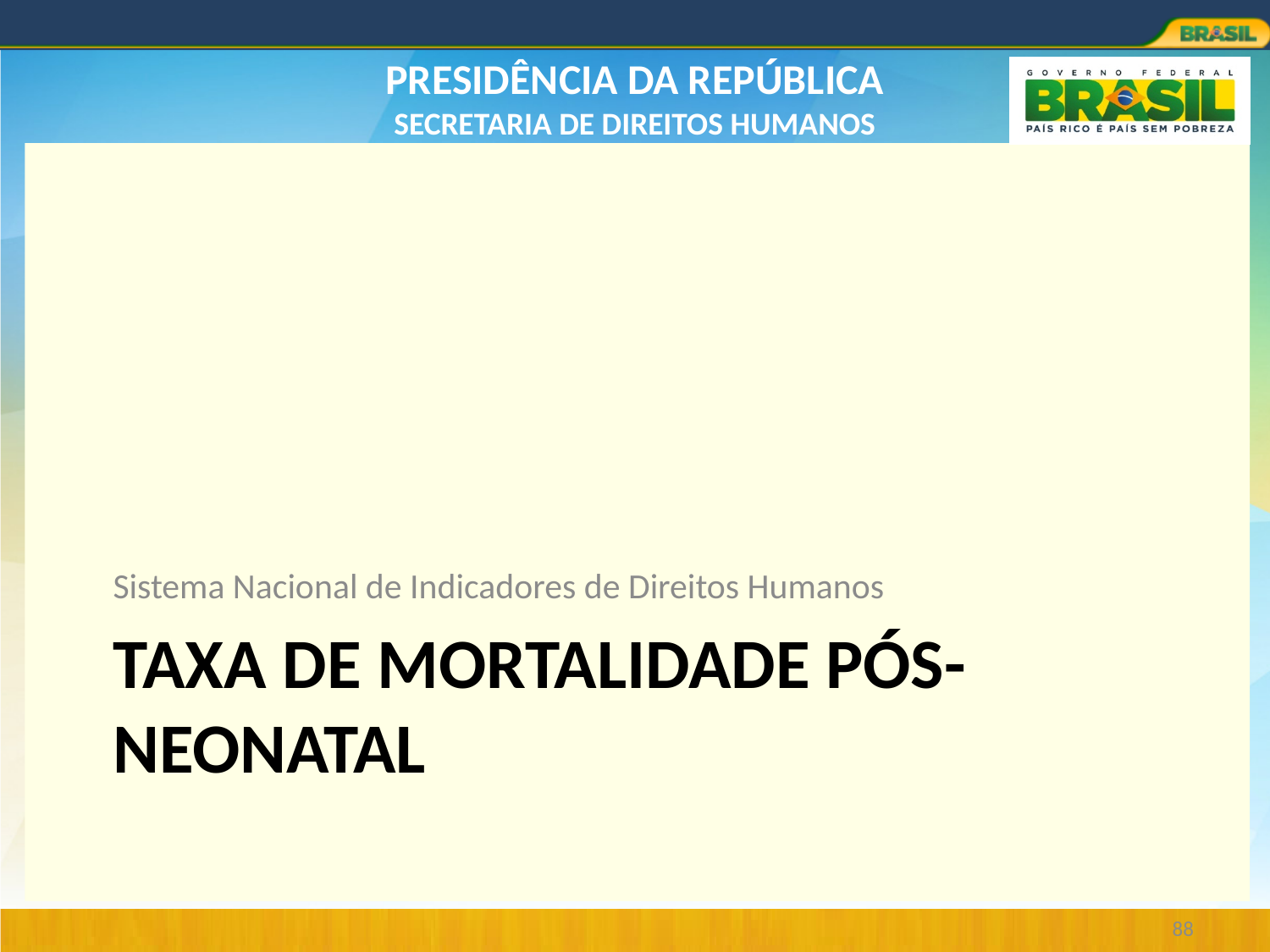

Sistema Nacional de Indicadores de Direitos Humanos
# Taxa de Mortalidade Pós-Neonatal
88